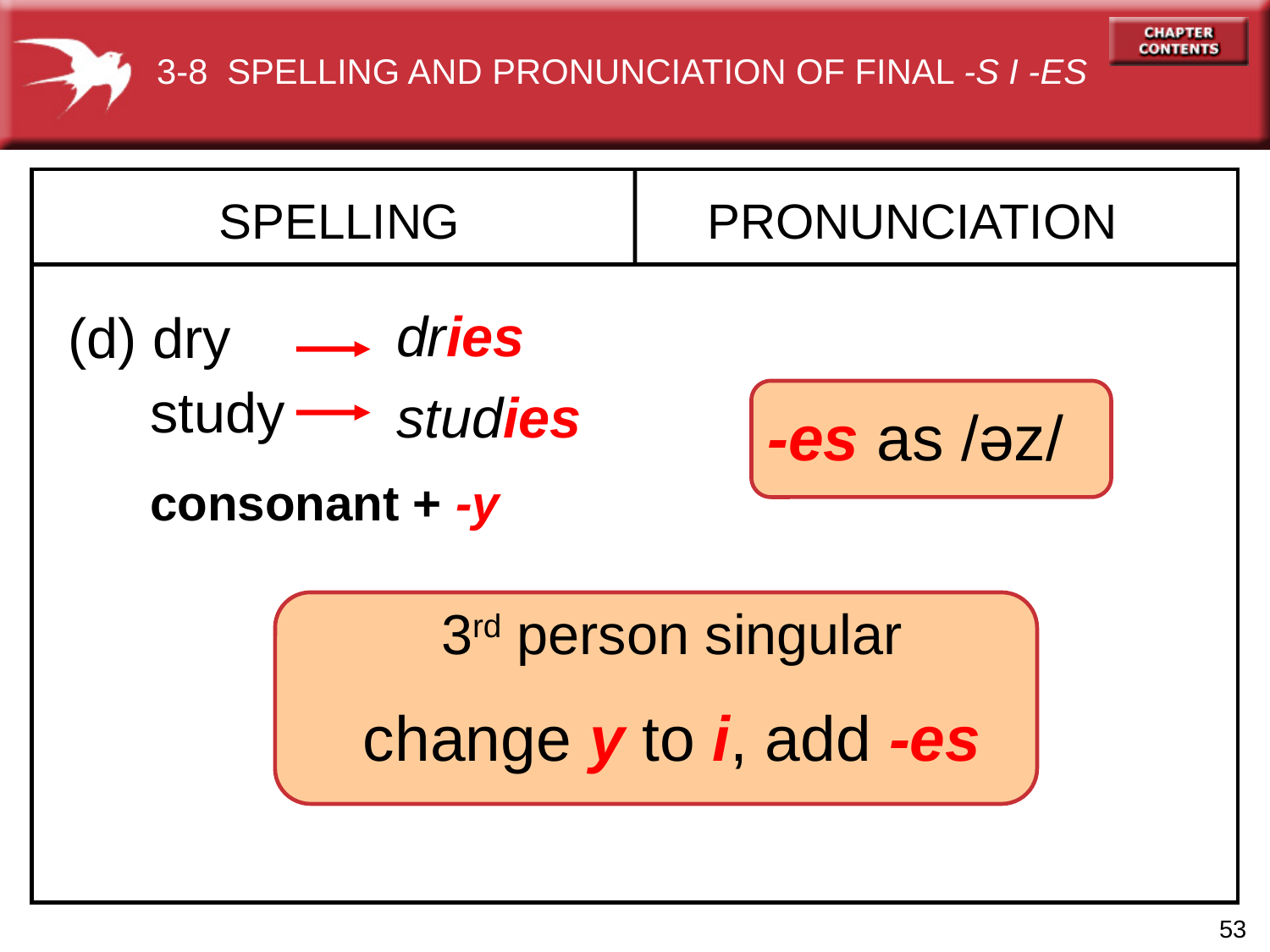

3-8  SPELLING AND PRONUNCIATION OF FINAL -S I -ES

SPELLING
PRONUNCIATION

 dries
(d) dry
study

 studies

-es as /əz/

consonant + -y

3rd person singular
change y to i, add -es
53